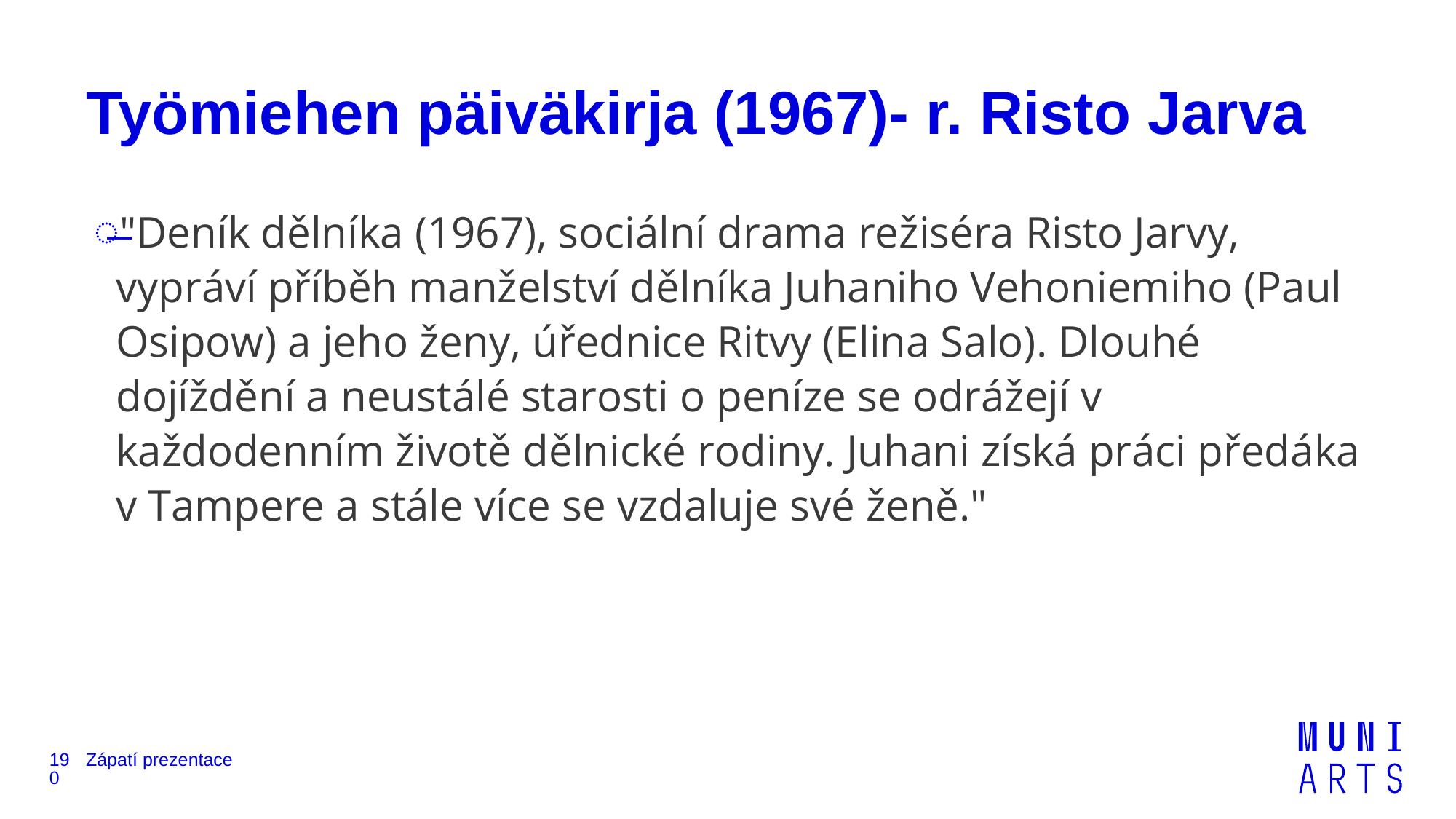

# Työmiehen päiväkirja (1967)- r. Risto Jarva
"Deník dělníka (1967), sociální drama režiséra Risto Jarvy, vypráví příběh manželství dělníka Juhaniho Vehoniemiho (Paul Osipow) a jeho ženy, úřednice Ritvy (Elina Salo). Dlouhé dojíždění a neustálé starosti o peníze se odrážejí v každodenním životě dělnické rodiny. Juhani získá práci předáka v Tampere a stále více se vzdaluje své ženě."
190
Zápatí prezentace